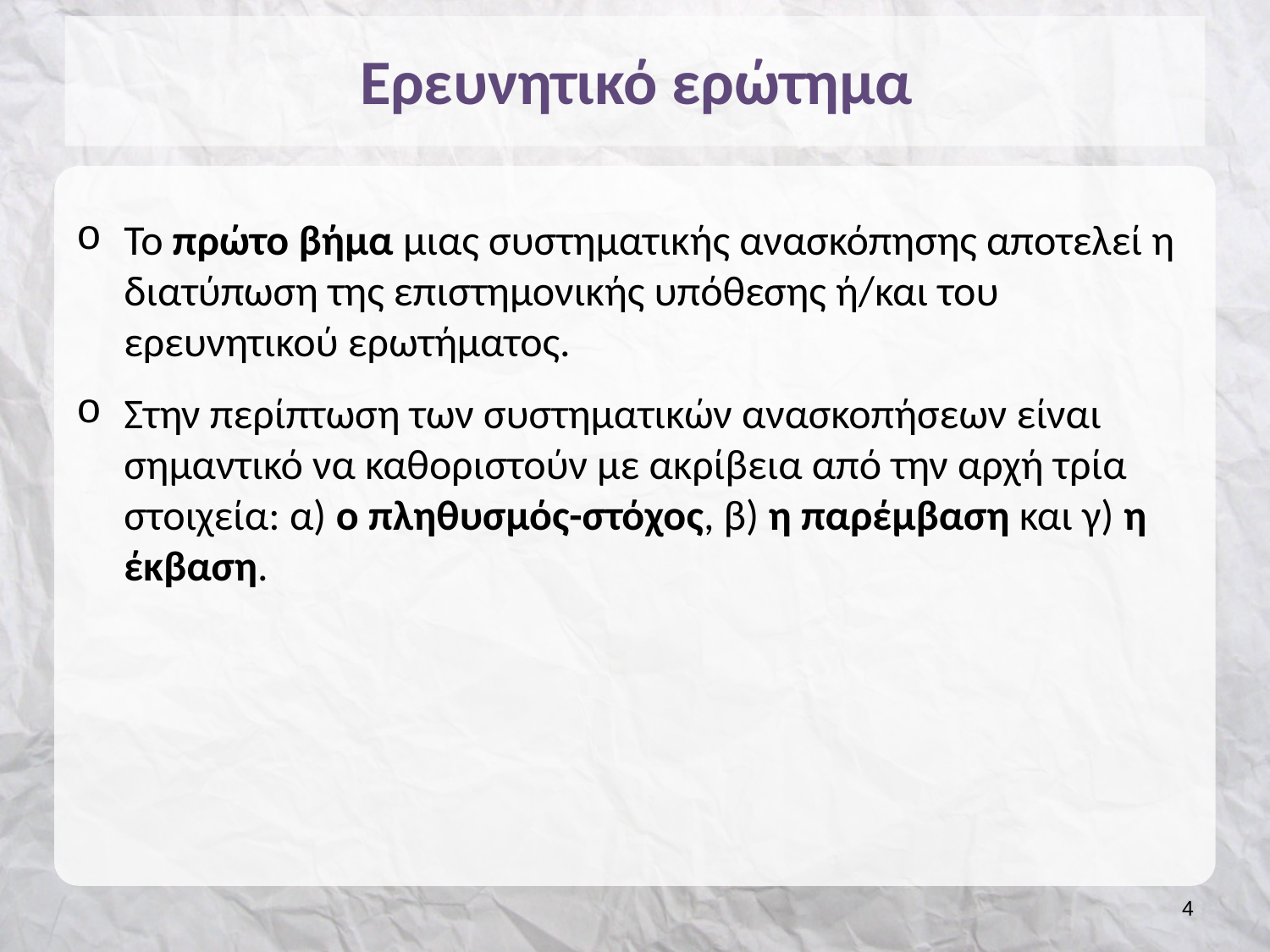

# Ερευνητικό ερώτημα
Το πρώτο βήμα μιας συστηματικής ανασκόπησης αποτελεί η διατύπωση της επιστημονικής υπόθεσης ή/και του ερευνητικού ερωτήματος.
Στην περίπτωση των συστηματικών ανασκοπήσεων είναι σημαντικό να καθοριστούν με ακρίβεια από την αρχή τρία στοιχεία: α) ο πληθυσμός-στόχος, β) η παρέμβαση και γ) η έκβαση.
4